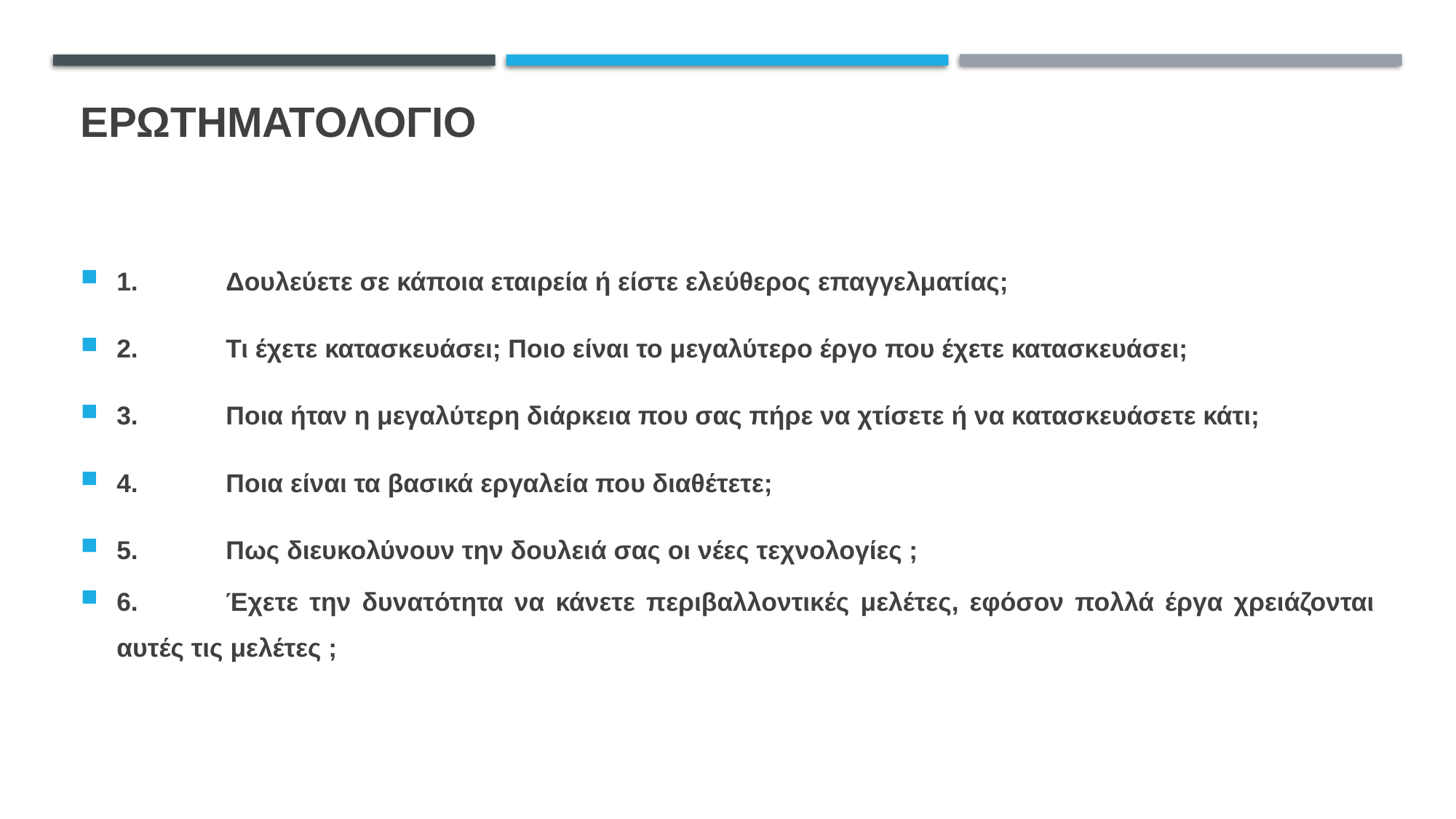

# ΕΡΩΤΗΜΑΤΟΛΟΓΙΟ
1.	Δουλεύετε σε κάποια εταιρεία ή είστε ελεύθερος επαγγελματίας;
2.	Τι έχετε κατασκευάσει; Ποιο είναι το μεγαλύτερο έργο που έχετε κατασκευάσει;
3.	Ποια ήταν η μεγαλύτερη διάρκεια που σας πήρε να χτίσετε ή να κατασκευάσετε κάτι;
4.	Ποια είναι τα βασικά εργαλεία που διαθέτετε;
5.	Πως διευκολύνουν την δουλειά σας οι νέες τεχνολογίες ;
6.	Έχετε την δυνατότητα να κάνετε περιβαλλοντικές μελέτες, εφόσον πολλά έργα χρειάζονται αυτές τις μελέτες ;